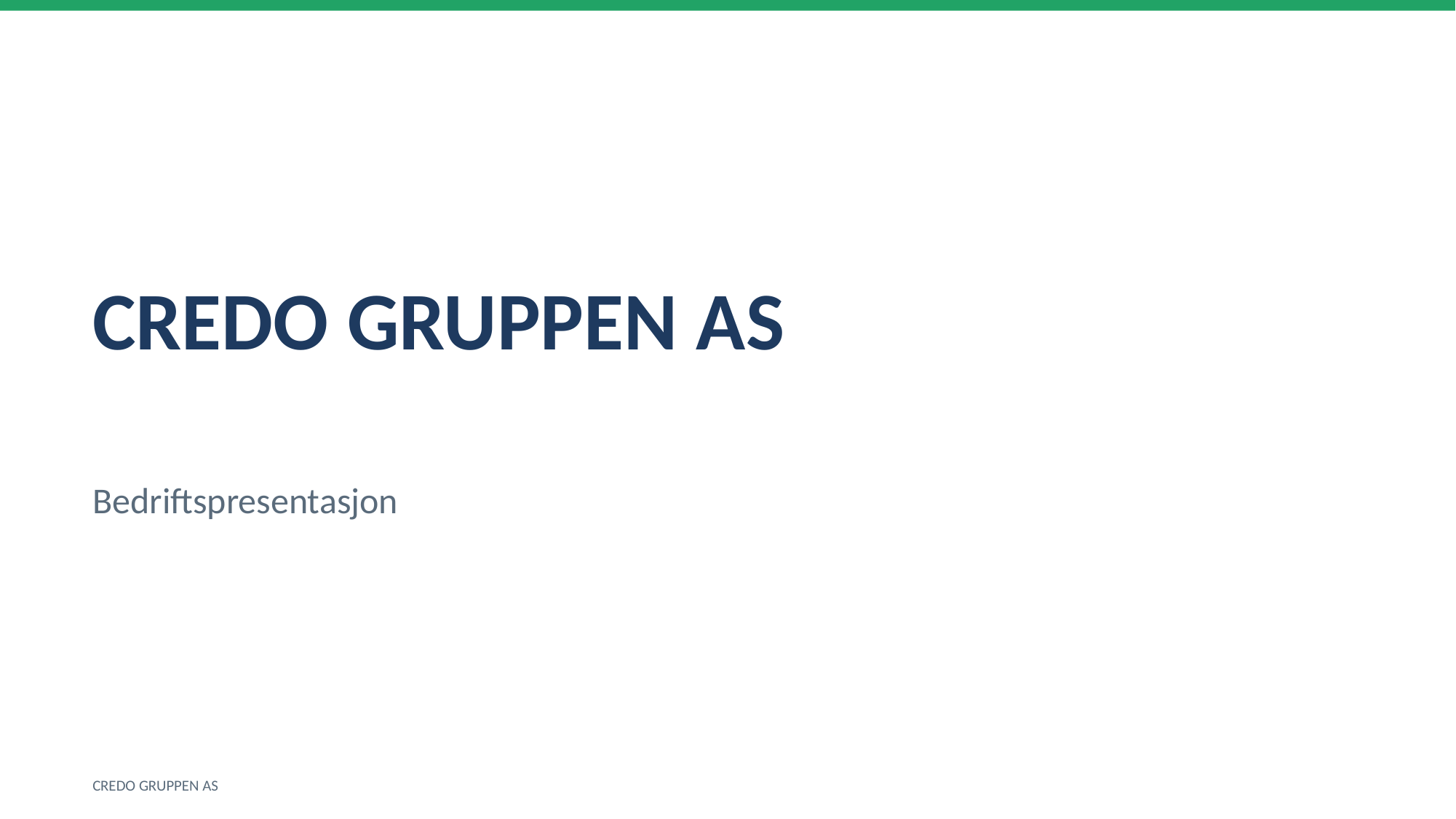

CREDO GRUPPEN AS
Bedriftspresentasjon
CREDO GRUPPEN AS